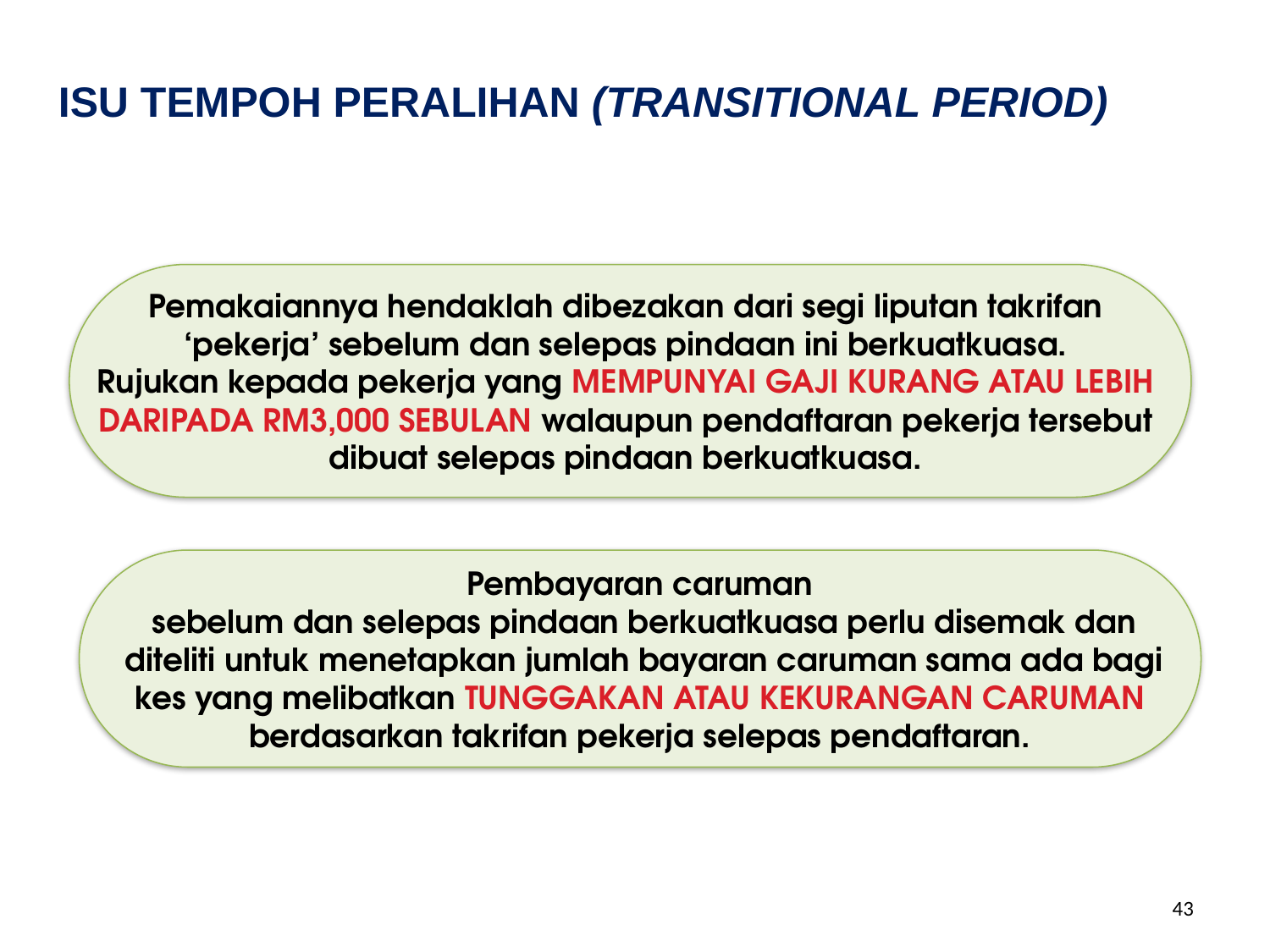

ISU TEMPOH PERALIHAN (TRANSITIONAL PERIOD)
Pemakaiannya hendaklah dibezakan dari segi liputan takrifan
‘pekerja’ sebelum dan selepas pindaan ini berkuatkuasa.
Rujukan kepada pekerja yang MEMPUNYAI GAJI KURANG ATAU LEBIH
DARIPADA RM3,000 SEBULAN walaupun pendaftaran pekerja tersebut
dibuat selepas pindaan berkuatkuasa.
Pembayaran caruman
 sebelum dan selepas pindaan berkuatkuasa perlu disemak dan
 diteliti untuk menetapkan jumlah bayaran caruman sama ada bagi
 kes yang melibatkan TUNGGAKAN ATAU KEKURANGAN CARUMAN
berdasarkan takrifan pekerja selepas pendaftaran.
43